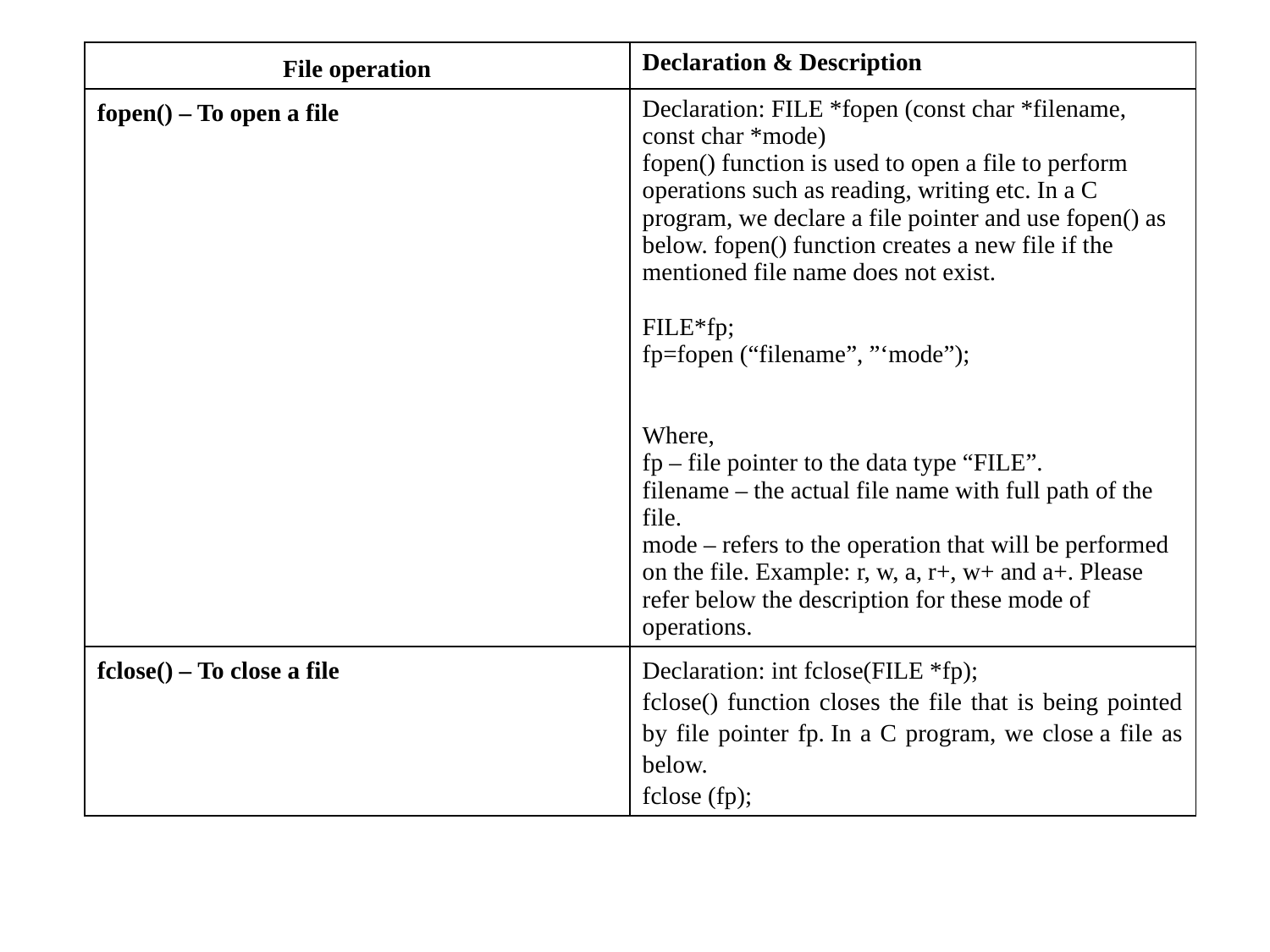

| File operation | Declaration & Description |
| --- | --- |
| fopen() – To open a file | Declaration: FILE \*fopen (const char \*filename, const char \*mode) fopen() function is used to open a file to perform operations such as reading, writing etc. In a C program, we declare a file pointer and use fopen() as below. fopen() function creates a new file if the mentioned file name does not exist. FILE\*fp; fp=fopen (“filename”, ”‘mode”);   Where, fp – file pointer to the data type “FILE”. filename – the actual file name with full path of the file. mode – refers to the operation that will be performed on the file. Example: r, w, a, r+, w+ and a+. Please refer below the description for these mode of operations. |
| fclose() – To close a file | Declaration: int fclose(FILE \*fp); fclose() function closes the file that is being pointed by file pointer fp. In a C program, we close a file as below. fclose (fp); |